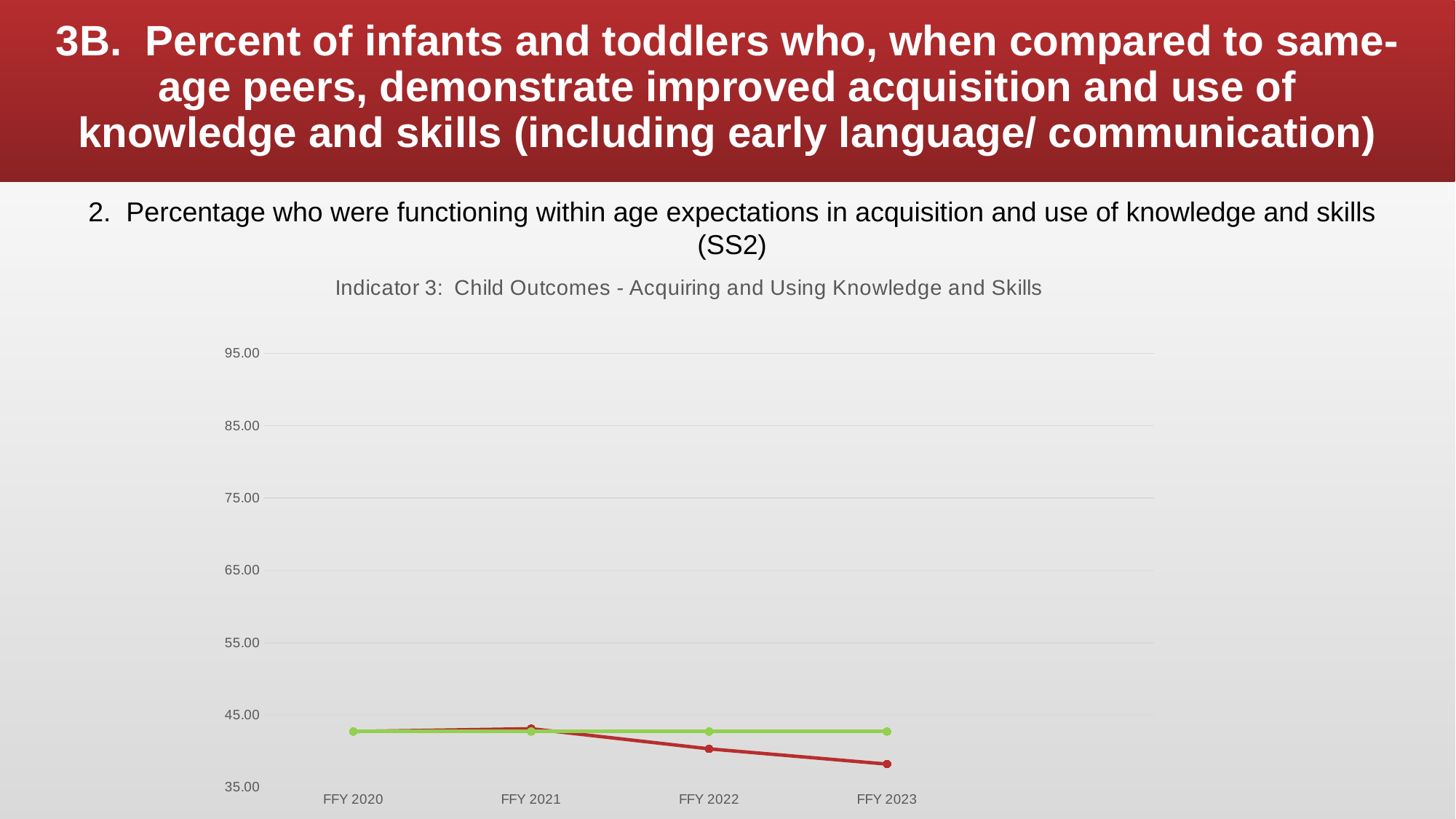

# 3B.  Percent of infants and toddlers who, when compared to same-age peers, demonstrate improved acquisition and use of knowledge and skills (including early language/ communication)
2.  Percentage who were functioning within age expectations in acquisition and use of knowledge and skills (SS2)

### Chart: Indicator 3:  Child Outcomes - Acquiring and Using Knowledge and Skills

| Category | SS2:  Functioning Within Age Expectations At Exit | Target SS2 |
|---|---|---|
| FFY 2020 | 42.72 | 42.72 |
| FFY 2021 | 43.11 | 42.72 |
| FFY 2022 | 40.33 | 42.72 |
| FFY 2023 | 38.22 | 42.72 |